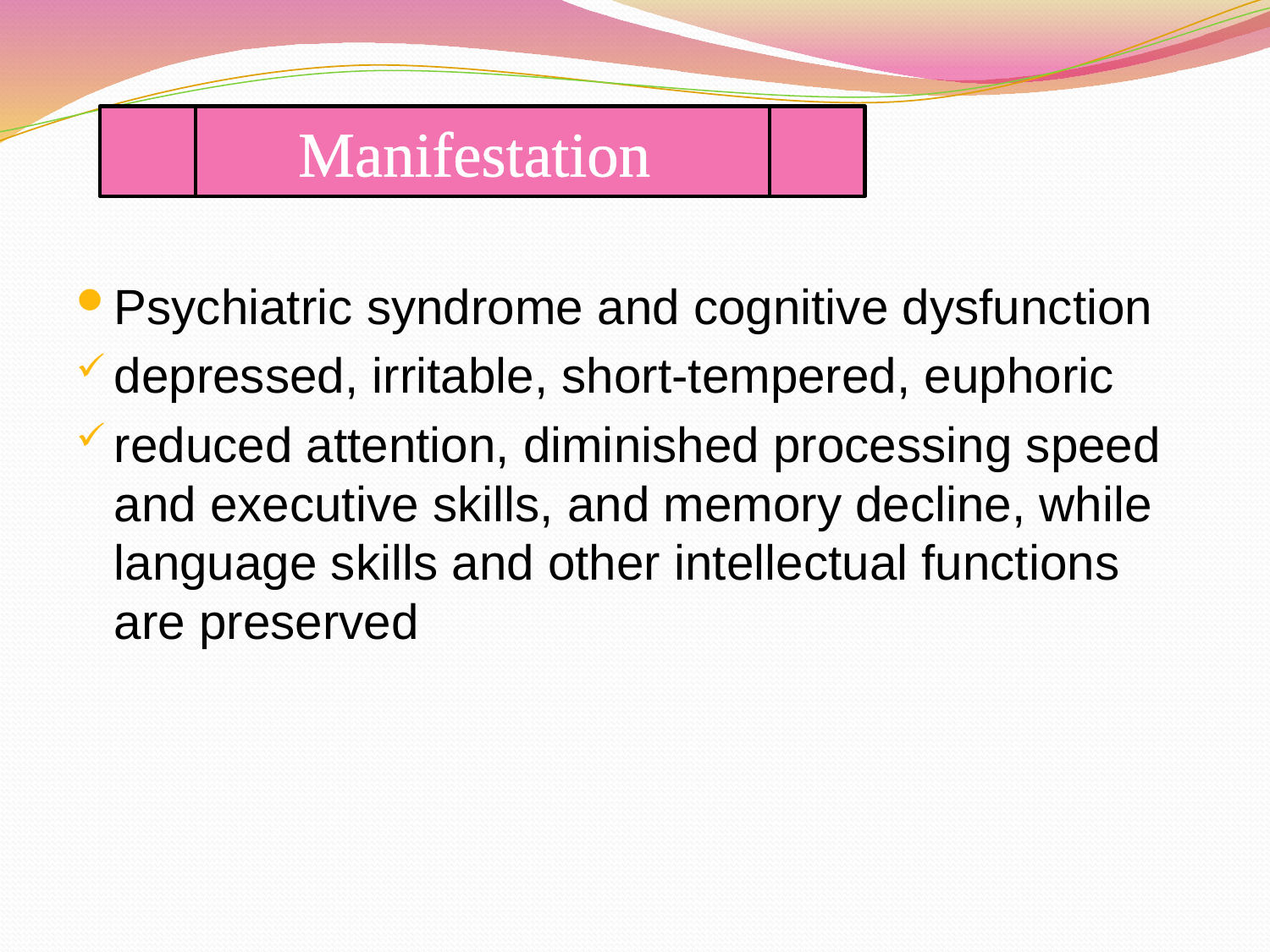

Manifestation
Psychiatric syndrome and cognitive dysfunction
depressed, irritable, short-tempered, euphoric
reduced attention, diminished processing speed and executive skills, and memory decline, while language skills and other intellectual functions are preserved